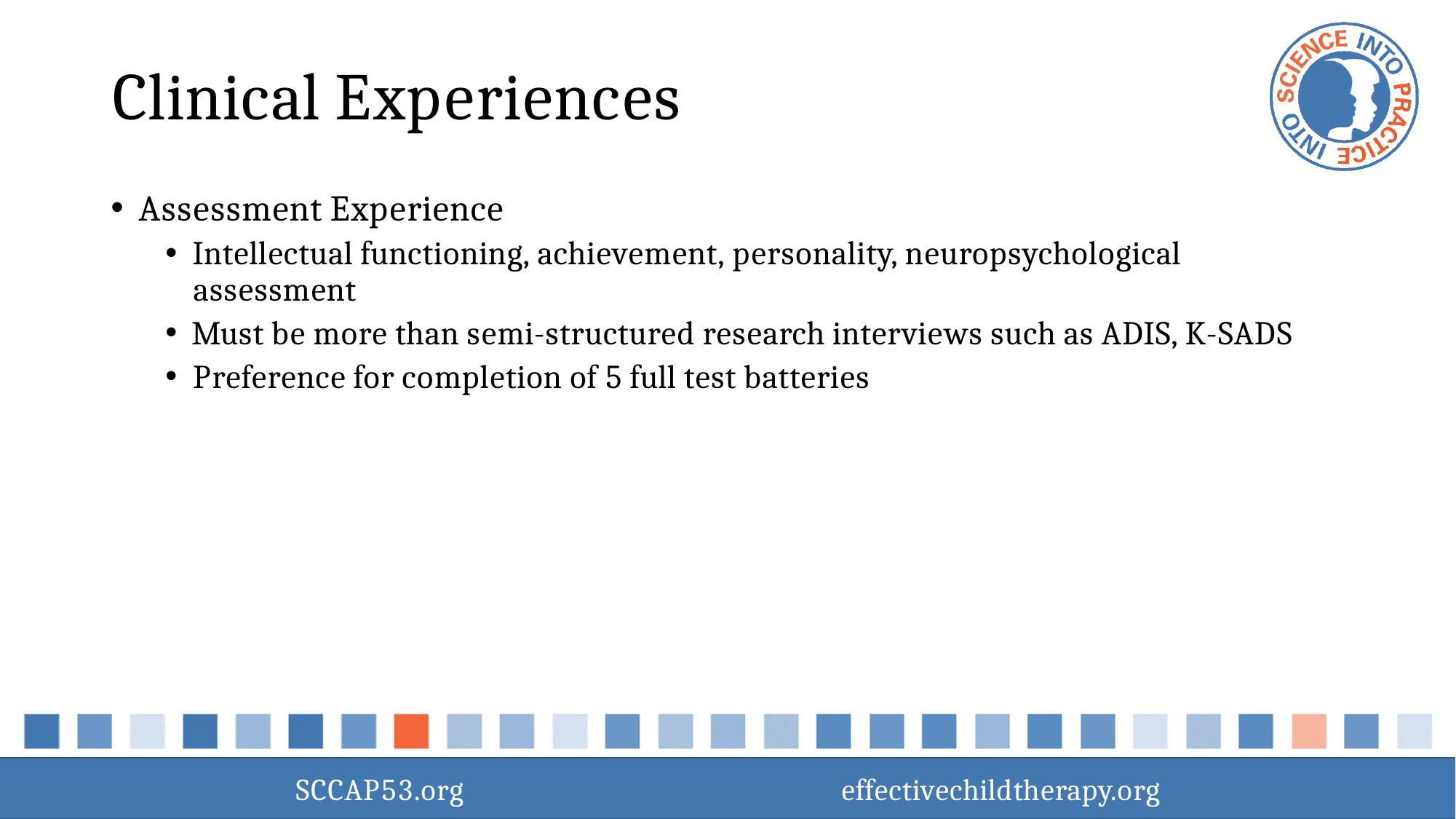

# Clinical Experiences
Assessment Experience
Intellectual functioning, achievement, personality, neuropsychological assessment
Must be more than semi-structured research interviews such as ADIS, K-SADS
Preference for completion of 5 full test batteries